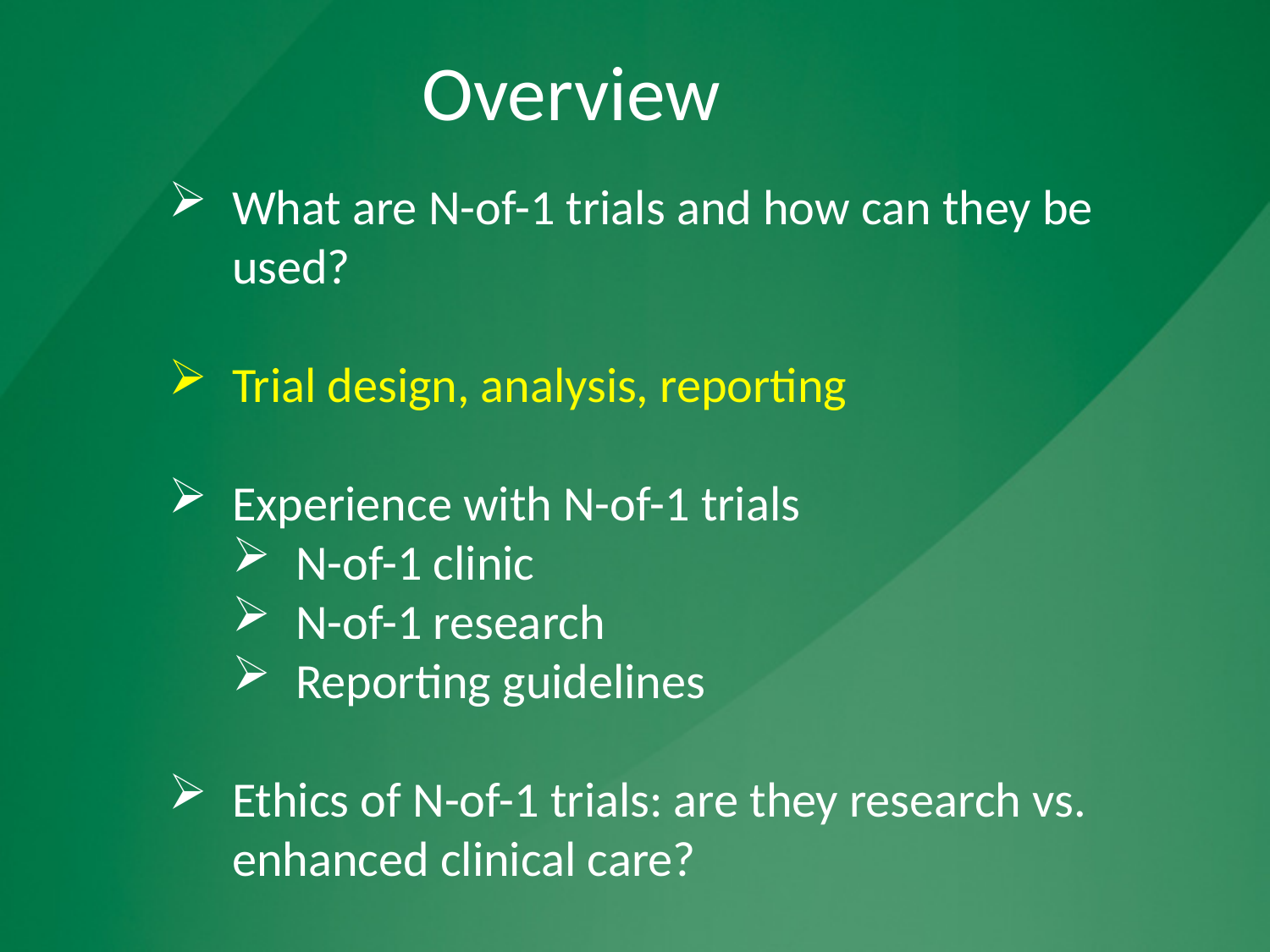

Overview
What are N-of-1 trials and how can they be used?

Trial design, analysis, reporting

Experience with N-of-1 trials
N-of-1 clinic
N-of-1 research
Reporting guidelines

Ethics of N-of-1 trials: are they research vs. enhanced clinical care?